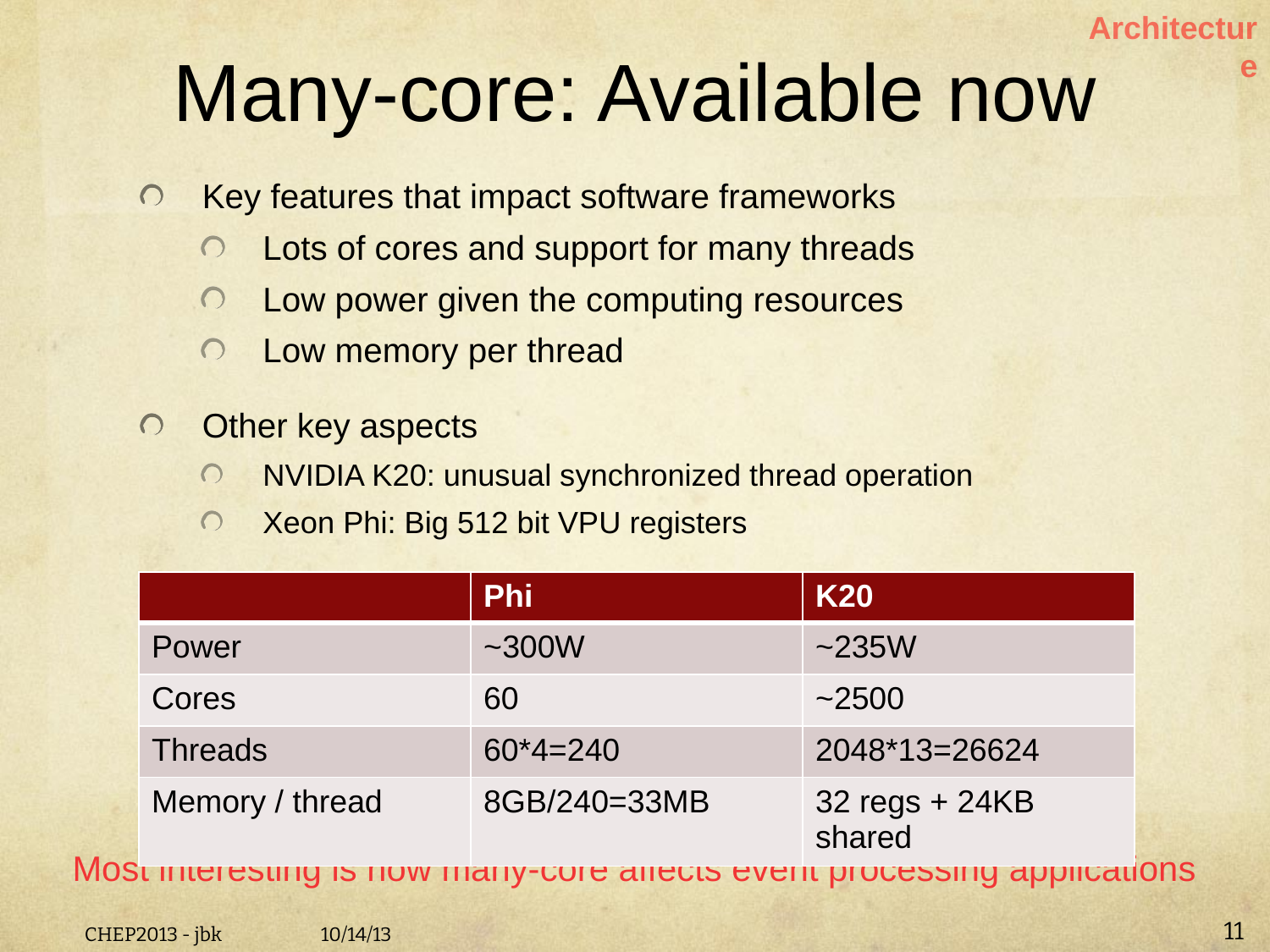

Architecture
# Many-core: Available now
Key features that impact software frameworks
Lots of cores and support for many threads
Low power given the computing resources
Low memory per thread
Other key aspects
NVIDIA K20: unusual synchronized thread operation
Xeon Phi: Big 512 bit VPU registers
|  | Phi | K20 |
| --- | --- | --- |
| Power | ~300W | ~235W |
| Cores | 60 | ~2500 |
| Threads | 60\*4=240 | 2048\*13=26624 |
| Memory / thread | 8GB/240=33MB | 32 regs + 24KB shared |
Most interesting is how many-core affects event processing applications
CHEP2013 - jbk
10/14/13